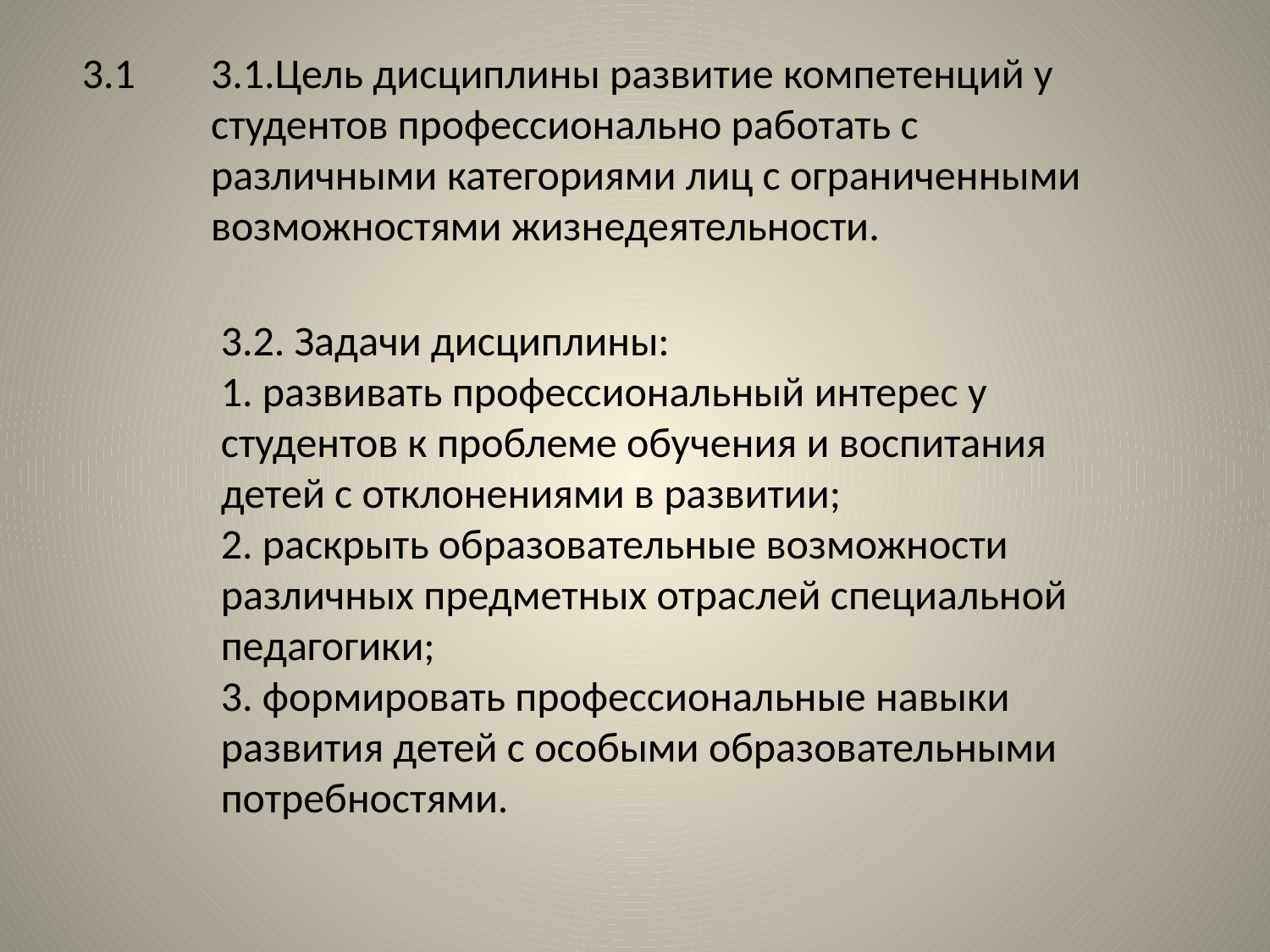

3.1
3.1.Цель дисциплины развитие компетенций у студентов профессионально работать с различными категориями лиц с ограниченными возможностями жизнедеятельности.
3.2. Задачи дисциплины:
1. развивать профессиональный интерес у студентов к проблеме обучения и воспитания детей с отклонениями в развитии;
2. раскрыть образовательные возможности различных предметных отраслей специальной педагогики;
3. формировать профессиональные навыки развития детей с особыми образовательными потребностями.